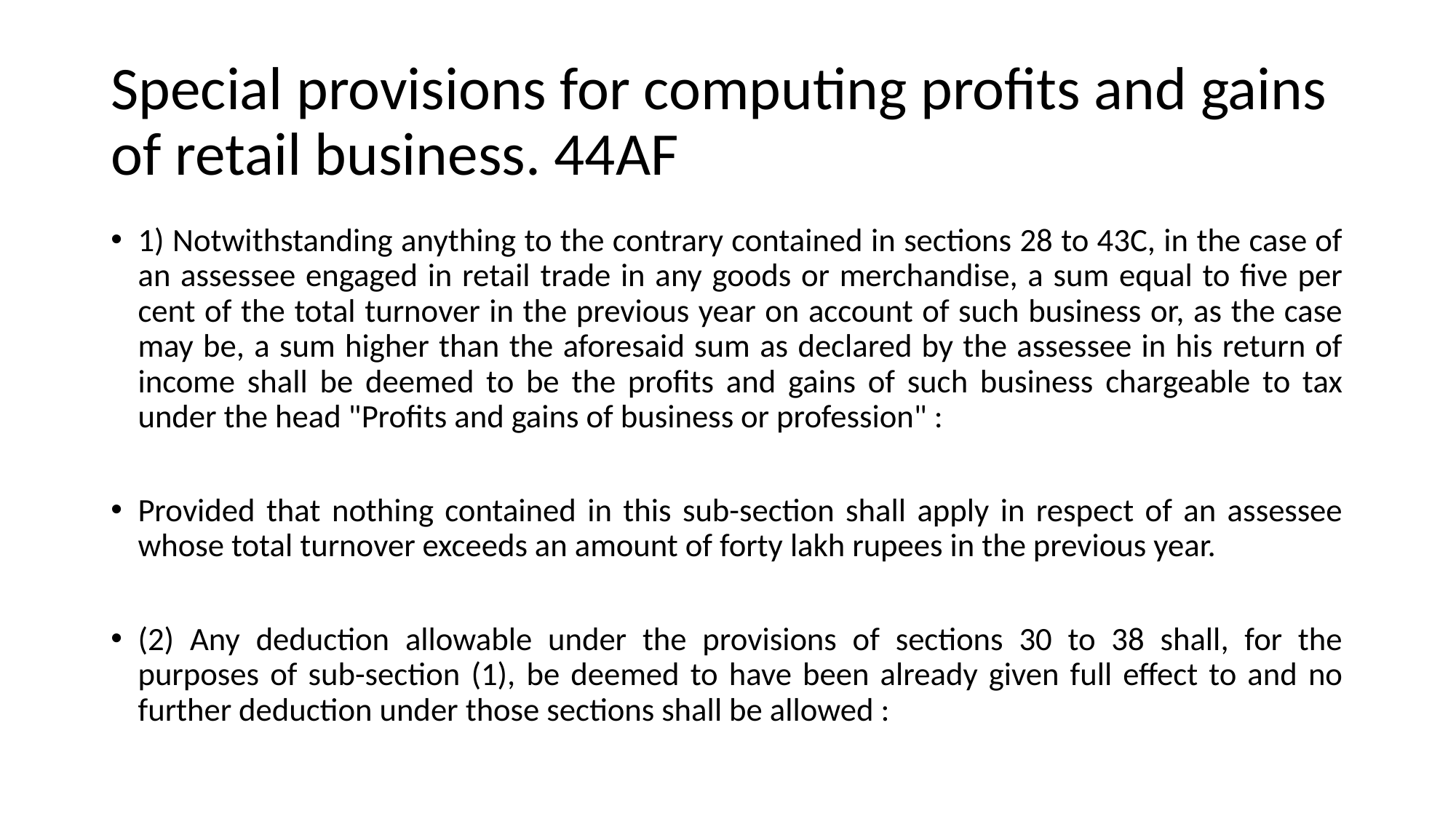

# Special provisions for computing profits and gains of retail business. 44AF
1) Notwithstanding anything to the contrary contained in sections 28 to 43C, in the case of an assessee engaged in retail trade in any goods or merchandise, a sum equal to five per cent of the total turnover in the previous year on account of such business or, as the case may be, a sum higher than the aforesaid sum as declared by the assessee in his return of income shall be deemed to be the profits and gains of such business chargeable to tax under the head "Profits and gains of business or profession" :

Provided that nothing contained in this sub-section shall apply in respect of an assessee whose total turnover exceeds an amount of forty lakh rupees in the previous year.

(2) Any deduction allowable under the provisions of sections 30 to 38 shall, for the purposes of sub-section (1), be deemed to have been already given full effect to and no further deduction under those sections shall be allowed :